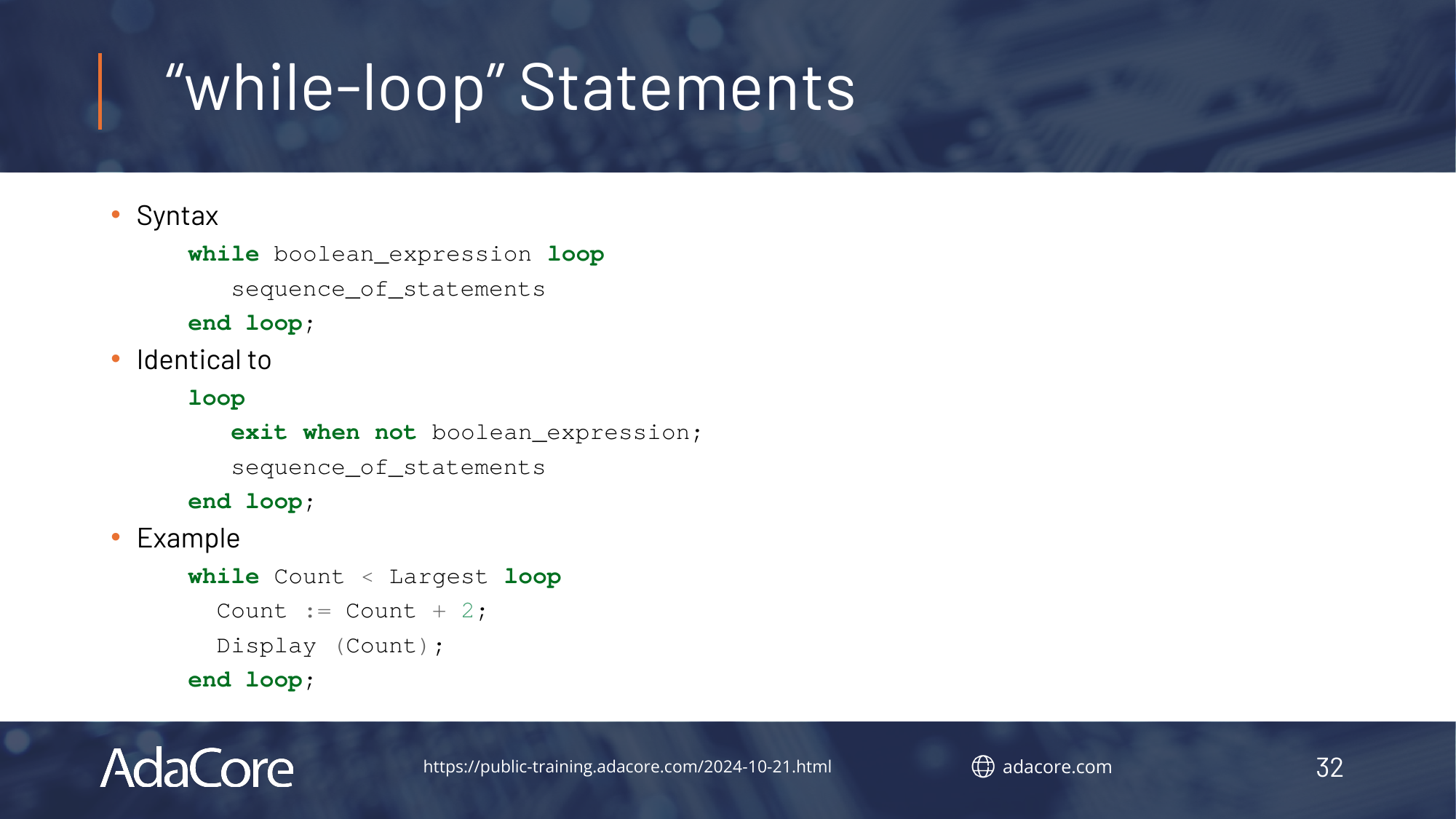

# “while-loop” Statements
Syntax
while boolean_expression loop
   sequence_of_statements
end loop;
Identical to
loop
   exit when not boolean_expression;
   sequence_of_statements
end loop;
Example
while Count < Largest loop
  Count := Count + 2;
  Display (Count);
end loop;
32